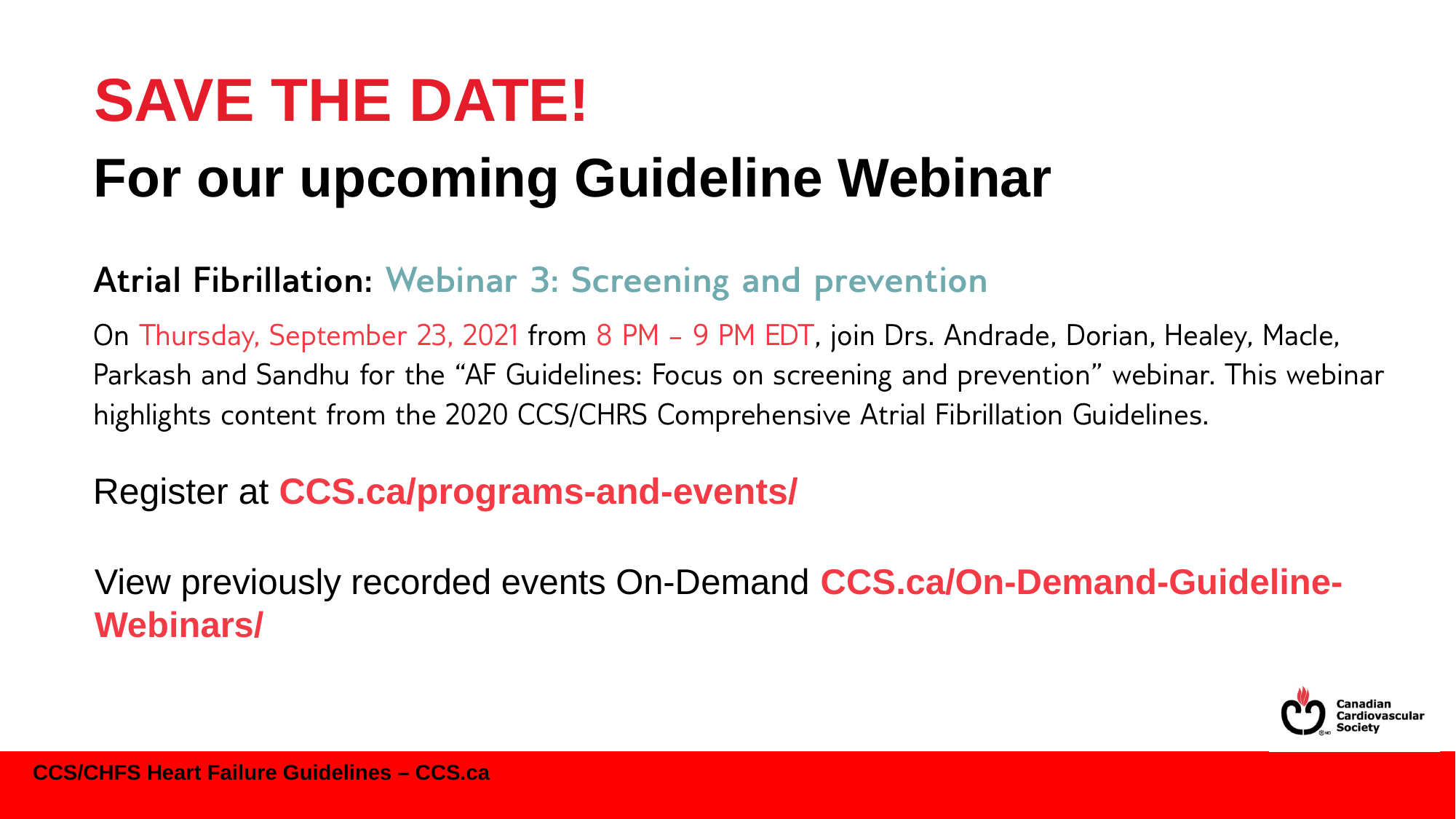

# SAVE THE DATE!
For our upcoming Guideline Webinar
Atrial Fibrillation: Webinar 3: Screening and prevention
On Thursday, September 23, 2021 from 8 PM – 9 PM EDT, join Drs. Andrade, Dorian, Healey, Macle, Parkash and Sandhu for the “AF Guidelines: Focus on screening and prevention” webinar. This webinar highlights content from the 2020 CCS/CHRS Comprehensive Atrial Fibrillation Guidelines.
Register at CCS.ca/programs-and-events/
View previously recorded events On-Demand CCS.ca/On-Demand-Guideline-Webinars/